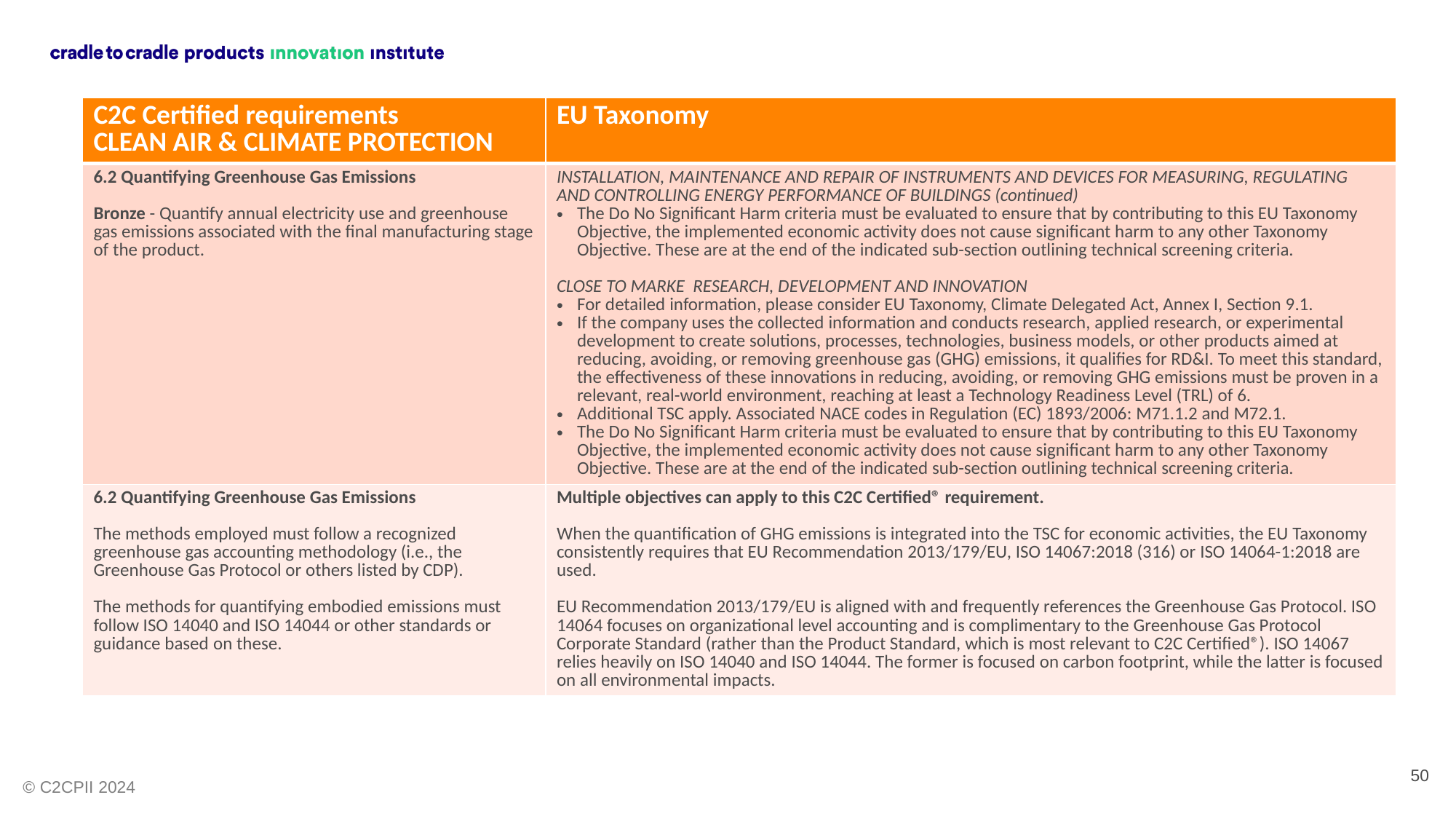

| C2C Certified requirements CLEAN AIR & CLIMATE PROTECTION | EU Taxonomy |
| --- | --- |
| 6.2 Quantifying Greenhouse Gas Emissions Bronze - Quantify annual electricity use and greenhouse gas emissions associated with the final manufacturing stage of the product. | INSTALLATION, MAINTENANCE AND REPAIR OF INSTRUMENTS AND DEVICES FOR MEASURING, REGULATING AND CONTROLLING ENERGY PERFORMANCE OF BUILDINGS (continued) The Do No Significant Harm criteria must be evaluated to ensure that by contributing to this EU Taxonomy Objective, the implemented economic activity does not cause significant harm to any other Taxonomy Objective. These are at the end of the indicated sub-section outlining technical screening criteria. CLOSE TO MARKE RESEARCH, DEVELOPMENT AND INNOVATION For detailed information, please consider EU Taxonomy, Climate Delegated Act, Annex I, Section 9.1. If the company uses the collected information and conducts research, applied research, or experimental development to create solutions, processes, technologies, business models, or other products aimed at reducing, avoiding, or removing greenhouse gas (GHG) emissions, it qualifies for RD&I. To meet this standard, the effectiveness of these innovations in reducing, avoiding, or removing GHG emissions must be proven in a relevant, real-world environment, reaching at least a Technology Readiness Level (TRL) of 6. Additional TSC apply. Associated NACE codes in Regulation (EC) 1893/2006: M71.1.2 and M72.1. The Do No Significant Harm criteria must be evaluated to ensure that by contributing to this EU Taxonomy Objective, the implemented economic activity does not cause significant harm to any other Taxonomy Objective. These are at the end of the indicated sub-section outlining technical screening criteria. |
| 6.2 Quantifying Greenhouse Gas Emissions The methods employed must follow a recognized greenhouse gas accounting methodology (i.e., the Greenhouse Gas Protocol or others listed by CDP). The methods for quantifying embodied emissions must follow ISO 14040 and ISO 14044 or other standards or guidance based on these. | Multiple objectives can apply to this C2C Certified® requirement. When the quantification of GHG emissions is integrated into the TSC for economic activities, the EU Taxonomy consistently requires that EU Recommendation 2013/179/EU, ISO 14067:2018 (316) or ISO 14064-1:2018 are used. EU Recommendation 2013/179/EU is aligned with and frequently references the Greenhouse Gas Protocol. ISO 14064 focuses on organizational level accounting and is complimentary to the Greenhouse Gas Protocol Corporate Standard (rather than the Product Standard, which is most relevant to C2C Certified®). ISO 14067 relies heavily on ISO 14040 and ISO 14044. The former is focused on carbon footprint, while the latter is focused on all environmental impacts. |
50